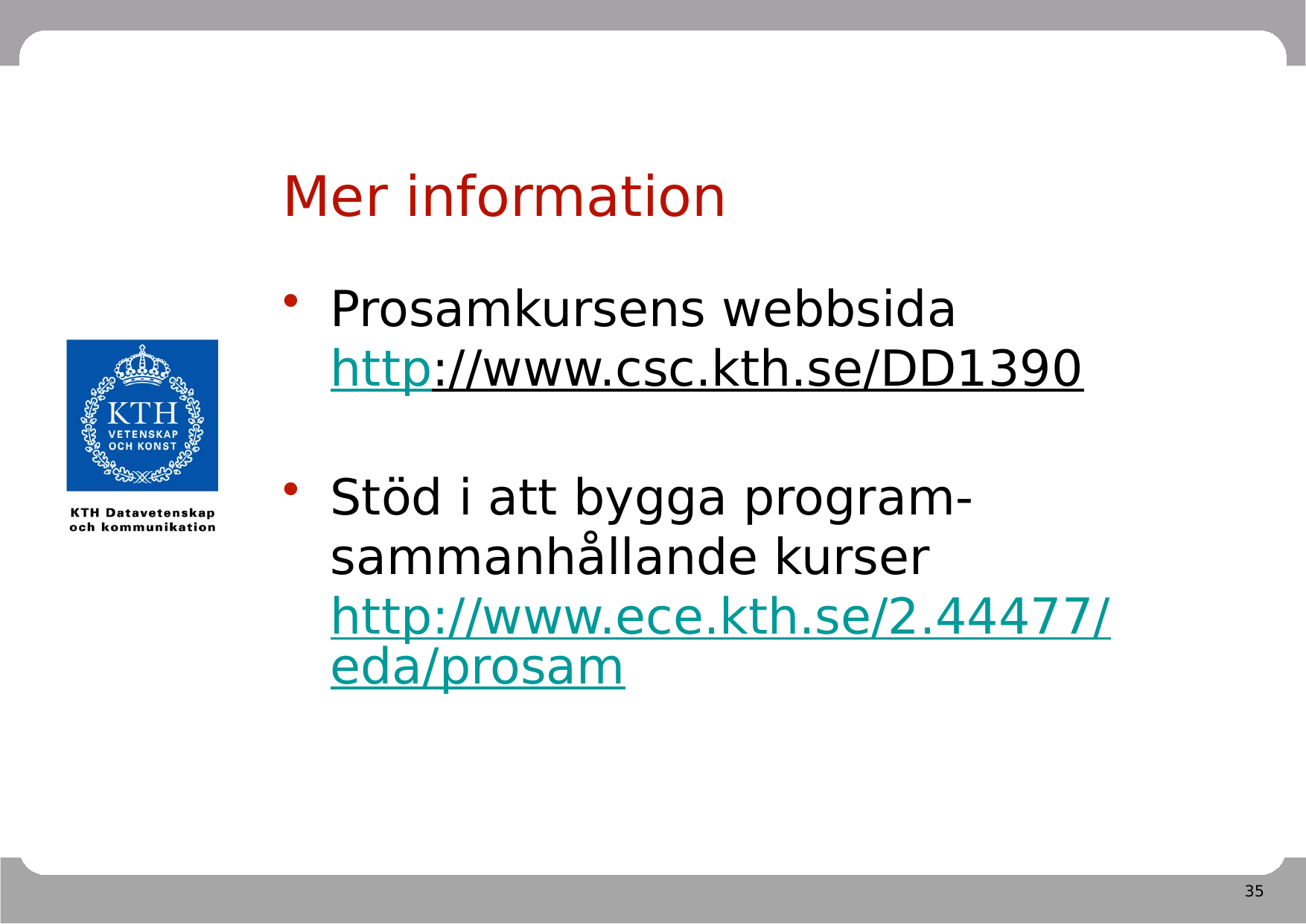

# Mer information
Prosamkursens webbsida
http://www.csc.kth.se/DD1390
Stöd i att bygga program-sammanhållande kurser
http://www.ece.kth.se/2.44477/eda/prosam